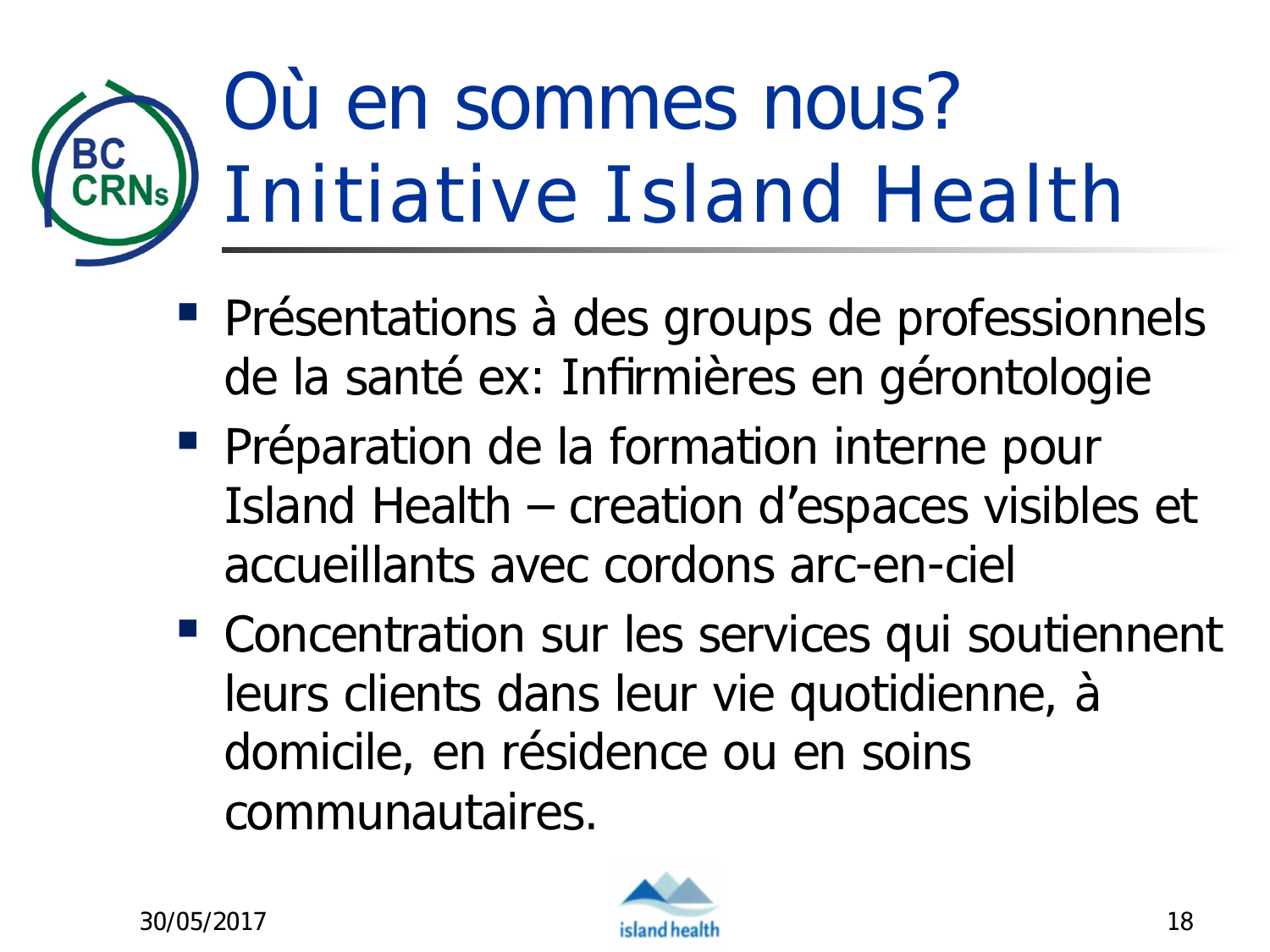

# Où en sommes nous? Initiative Island Health
Présentations à des groups de professionnels de la santé ex: Infirmières en gérontologie
Préparation de la formation interne pour Island Health – creation d’espaces visibles et accueillants avec cordons arc-en-ciel
Concentration sur les services qui soutiennent leurs clients dans leur vie quotidienne, à domicile, en résidence ou en soins communautaires.
30/05/2017
18